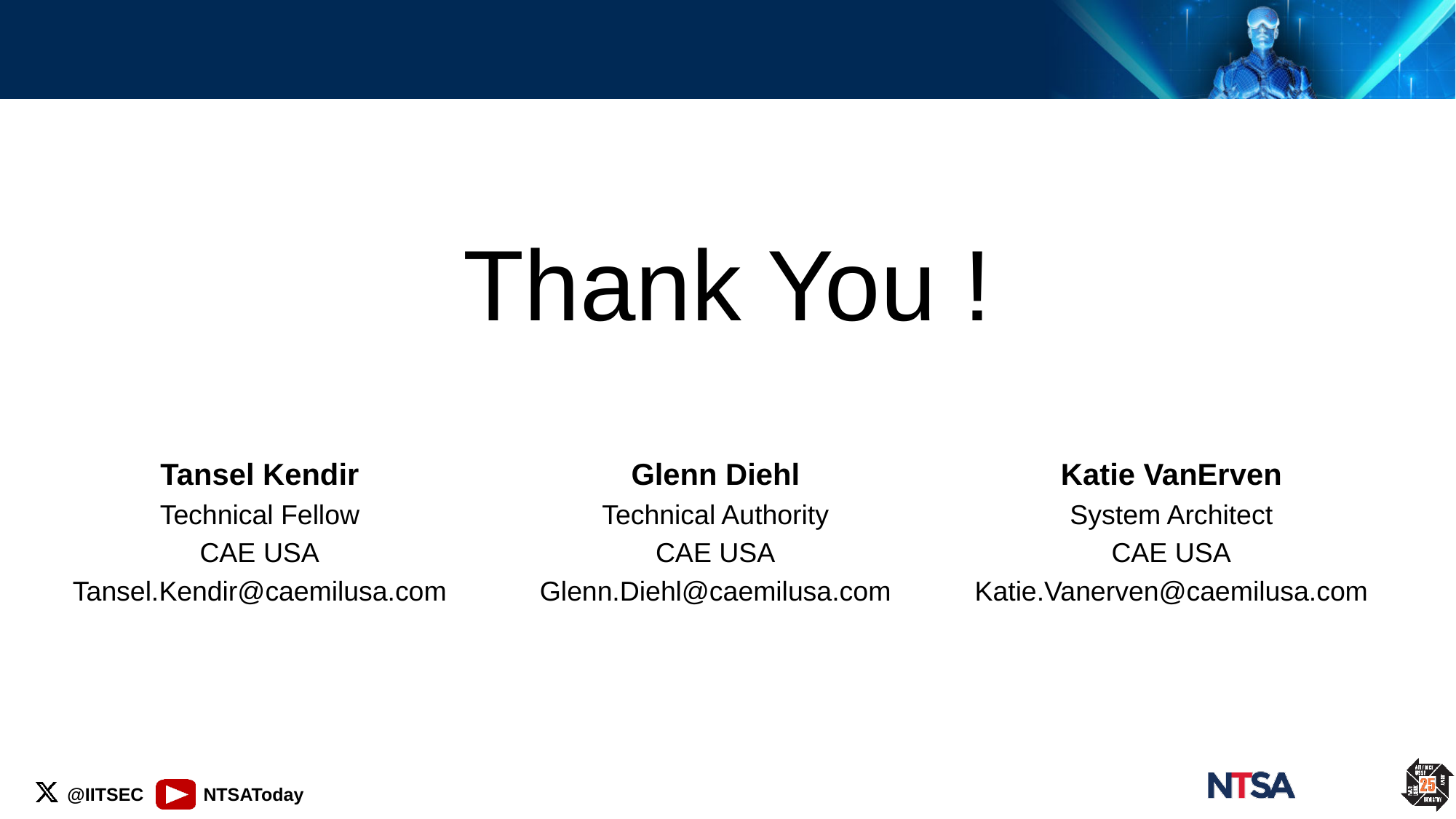

#
Thank You !
Katie VanErven
System Architect
CAE USA
Katie.Vanerven@caemilusa.com
Tansel Kendir
Technical Fellow
CAE USA
Tansel.Kendir@caemilusa.com
Glenn Diehl
Technical Authority
CAE USA
Glenn.Diehl@caemilusa.com